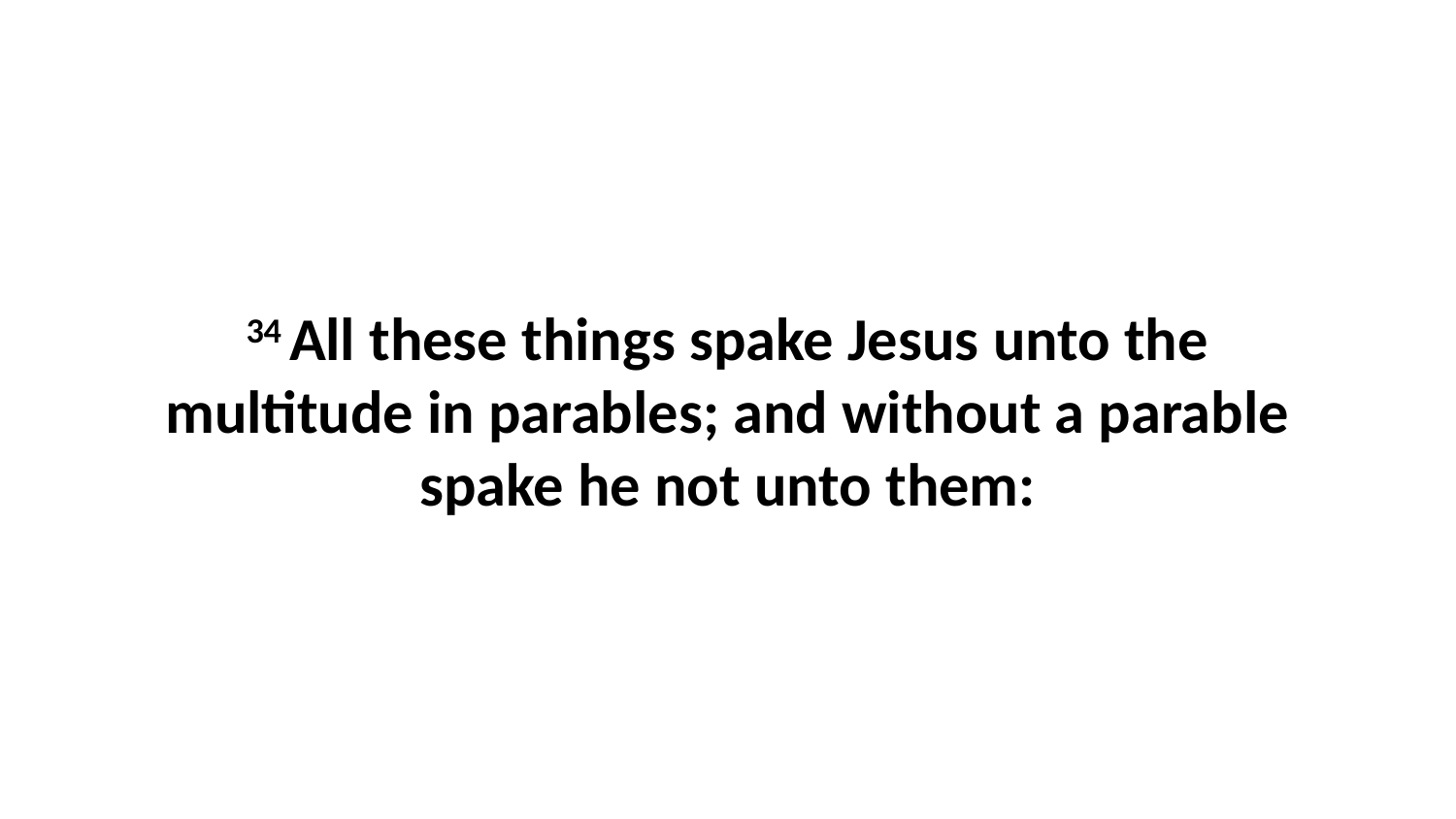

34 All these things spake Jesus unto the multitude in parables; and without a parable spake he not unto them: